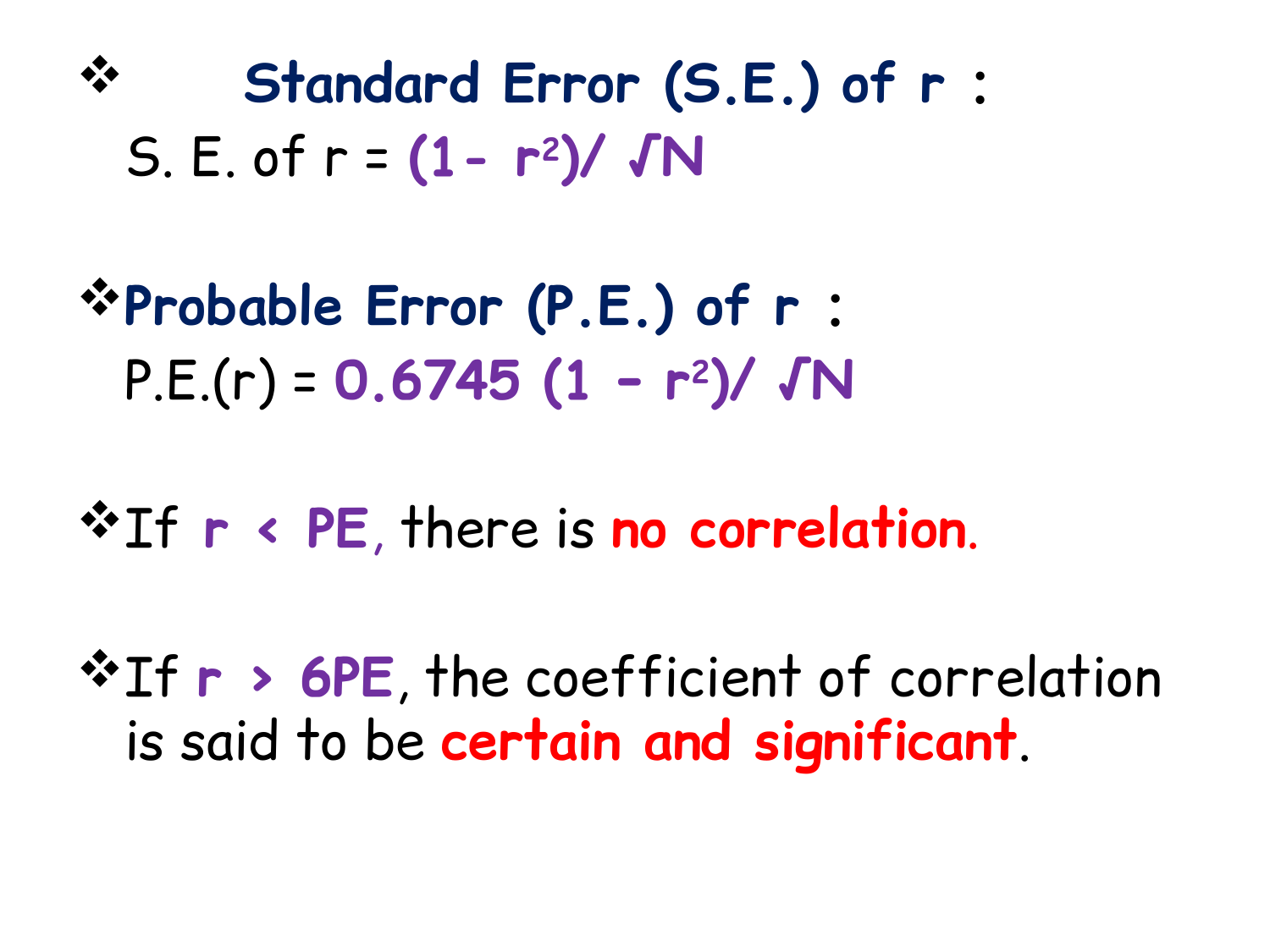

Standard Error (S.E.) of r :
	S. E. of r = (1- r2)/ √N

	Probable Error (P.E.) of r :
	P.E.(r) = 0.6745 (1 – r2)/ √N

	If r < PE, there is no correlation.

	If r > 6PE, the coefficient of correlation is said to be certain and significant.